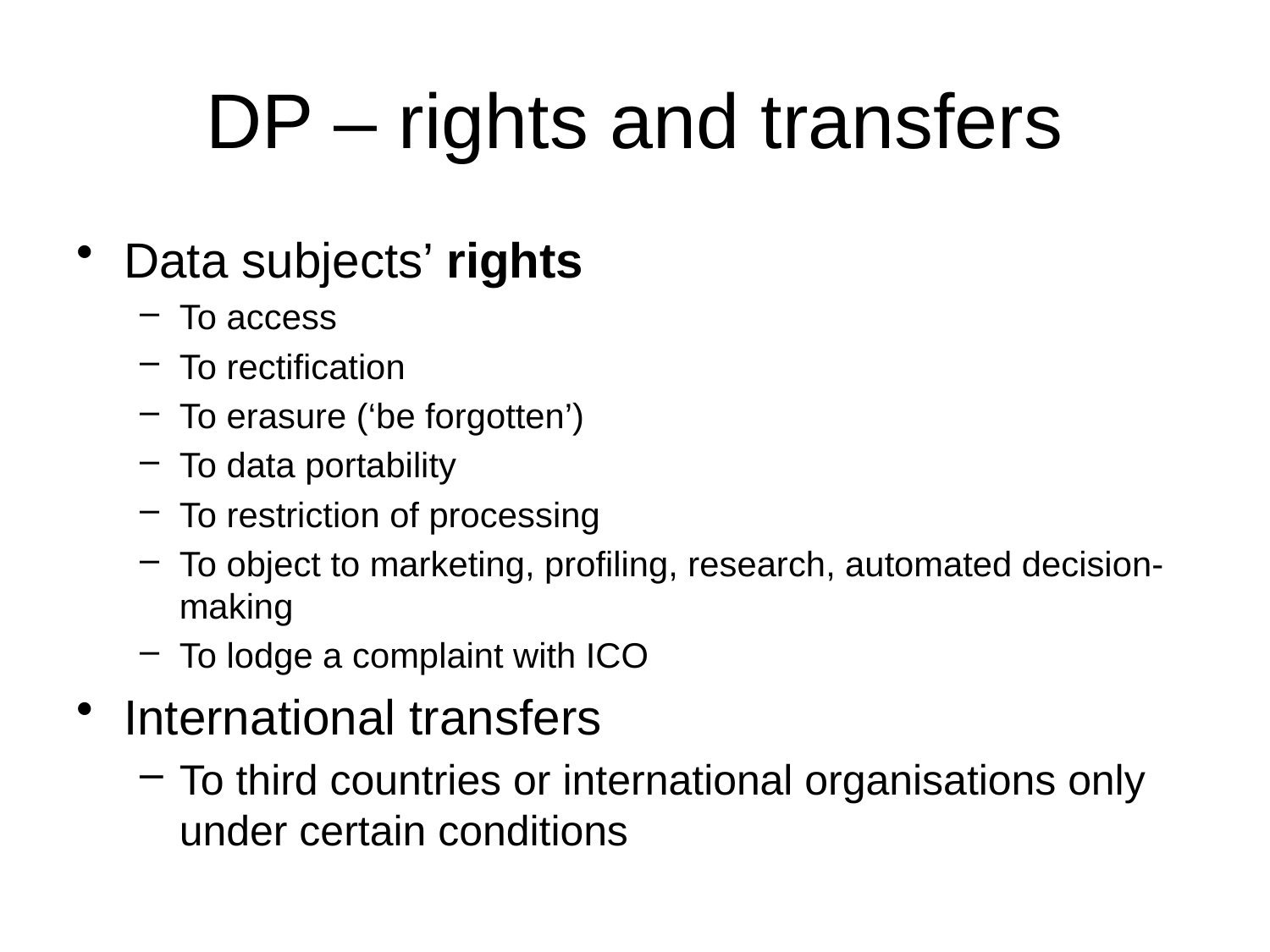

# DP – rights and transfers
Data subjects’ rights
To access
To rectification
To erasure (‘be forgotten’)
To data portability
To restriction of processing
To object to marketing, profiling, research, automated decision-making
To lodge a complaint with ICO
International transfers
To third countries or international organisations only under certain conditions